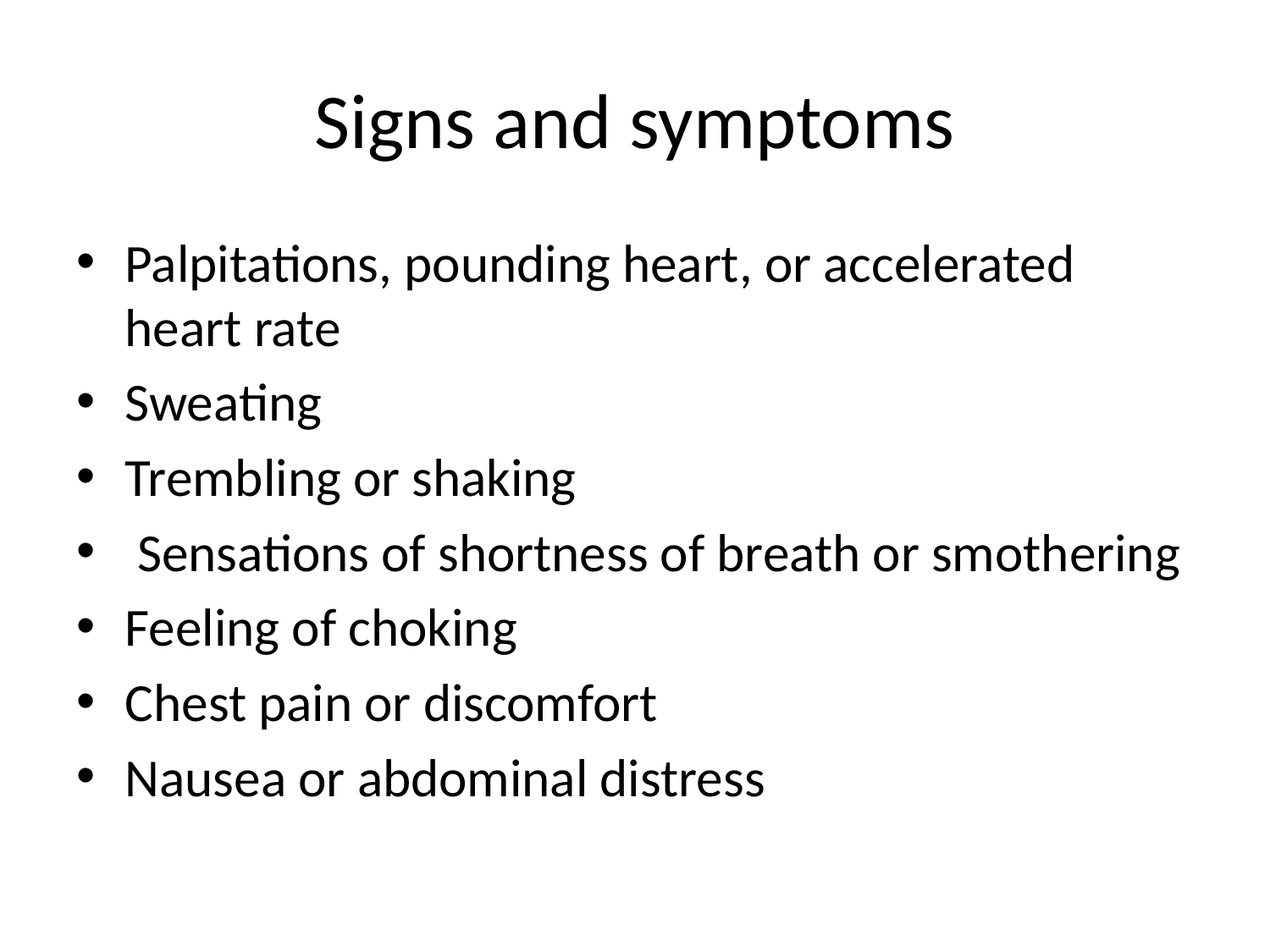

# Signs and symptoms
Palpitations, pounding heart, or accelerated heart rate
Sweating
Trembling or shaking
 Sensations of shortness of breath or smothering
Feeling of choking
Chest pain or discomfort
Nausea or abdominal distress